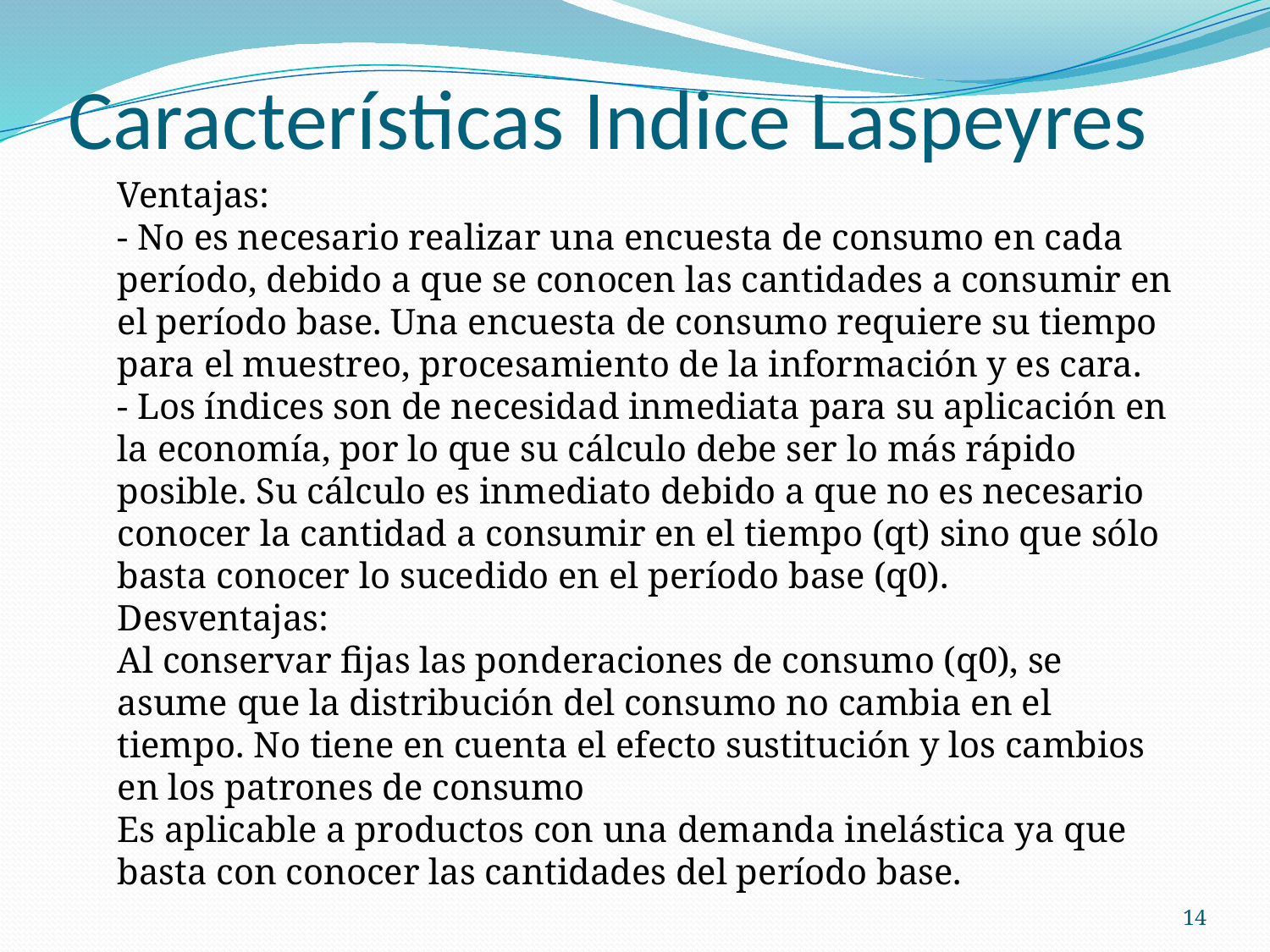

# Características Indice Laspeyres
Ventajas:
- No es necesario realizar una encuesta de consumo en cada período, debido a que se conocen las cantidades a consumir en el período base. Una encuesta de consumo requiere su tiempo para el muestreo, procesamiento de la información y es cara.
- Los índices son de necesidad inmediata para su aplicación en la economía, por lo que su cálculo debe ser lo más rápido posible. Su cálculo es inmediato debido a que no es necesario conocer la cantidad a consumir en el tiempo (qt) sino que sólo basta conocer lo sucedido en el período base (q0).
Desventajas:
Al conservar fijas las ponderaciones de consumo (q0), se asume que la distribución del consumo no cambia en el tiempo. No tiene en cuenta el efecto sustitución y los cambios en los patrones de consumo
Es aplicable a productos con una demanda inelástica ya que basta con conocer las cantidades del período base.
14